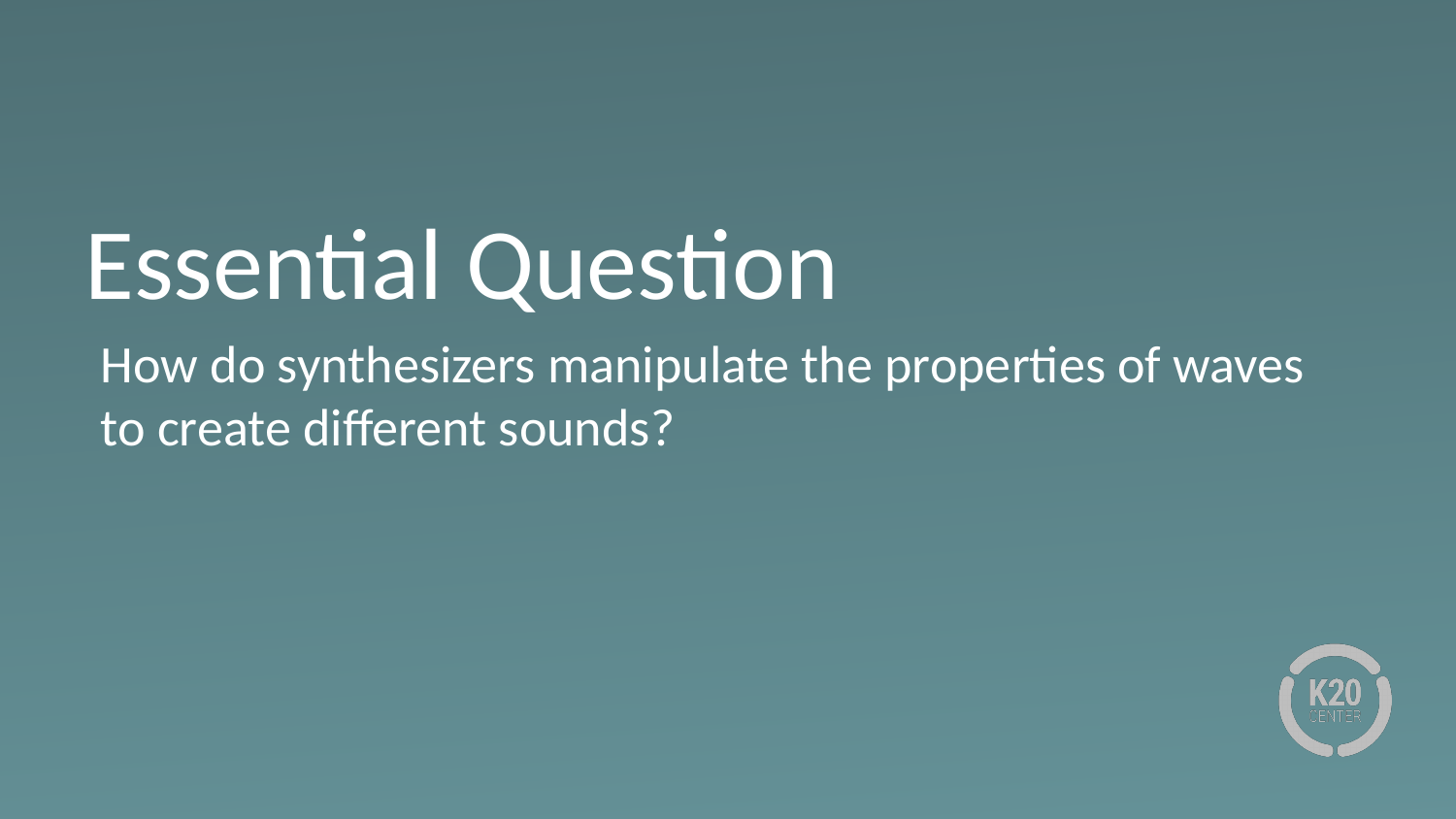

# Essential Question
How do synthesizers manipulate the properties of waves to create different sounds?